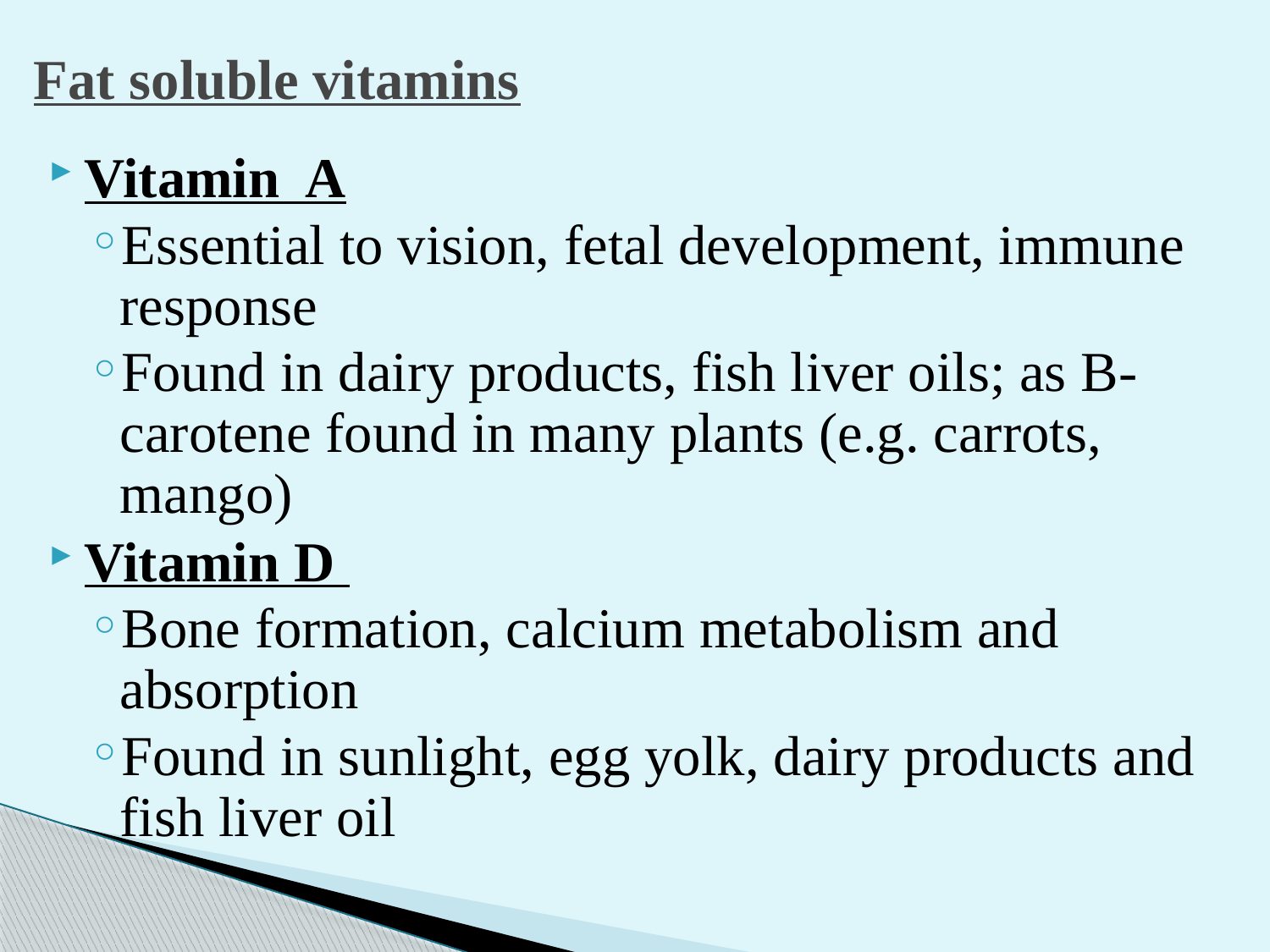

# Fat soluble vitamins
Vitamin  A
Essential to vision, fetal development, immune response
Found in dairy products, fish liver oils; as B-carotene found in many plants (e.g. carrots, mango)
Vitamin D
Bone formation, calcium metabolism and absorption
Found in sunlight, egg yolk, dairy products and fish liver oil